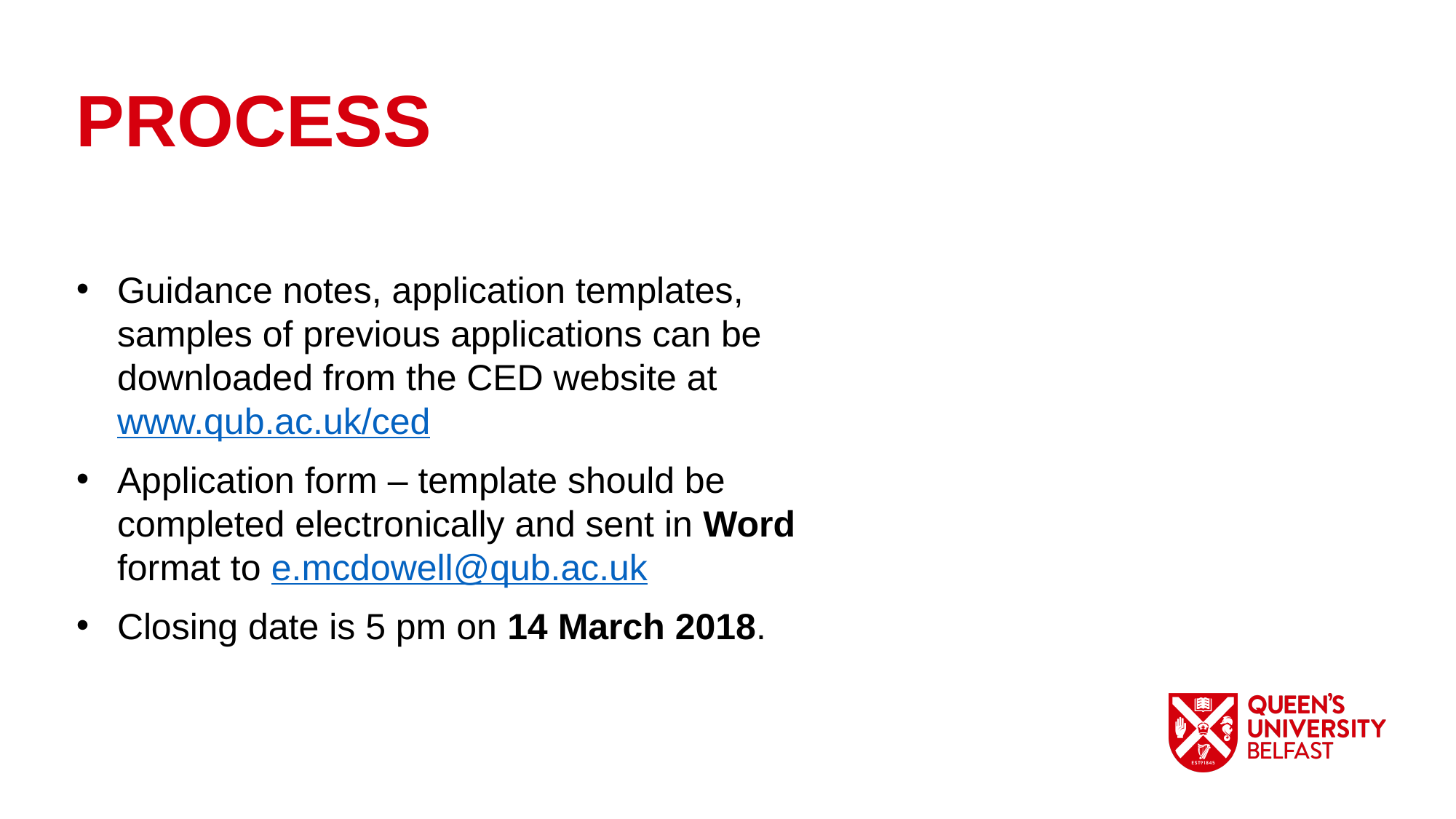

PROCESS
Guidance notes, application templates, samples of previous applications can be downloaded from the CED website at  www.qub.ac.uk/ced
Application form – template should be completed electronically and sent in Word format to e.mcdowell@qub.ac.uk
Closing date is 5 pm on 14 March 2018.